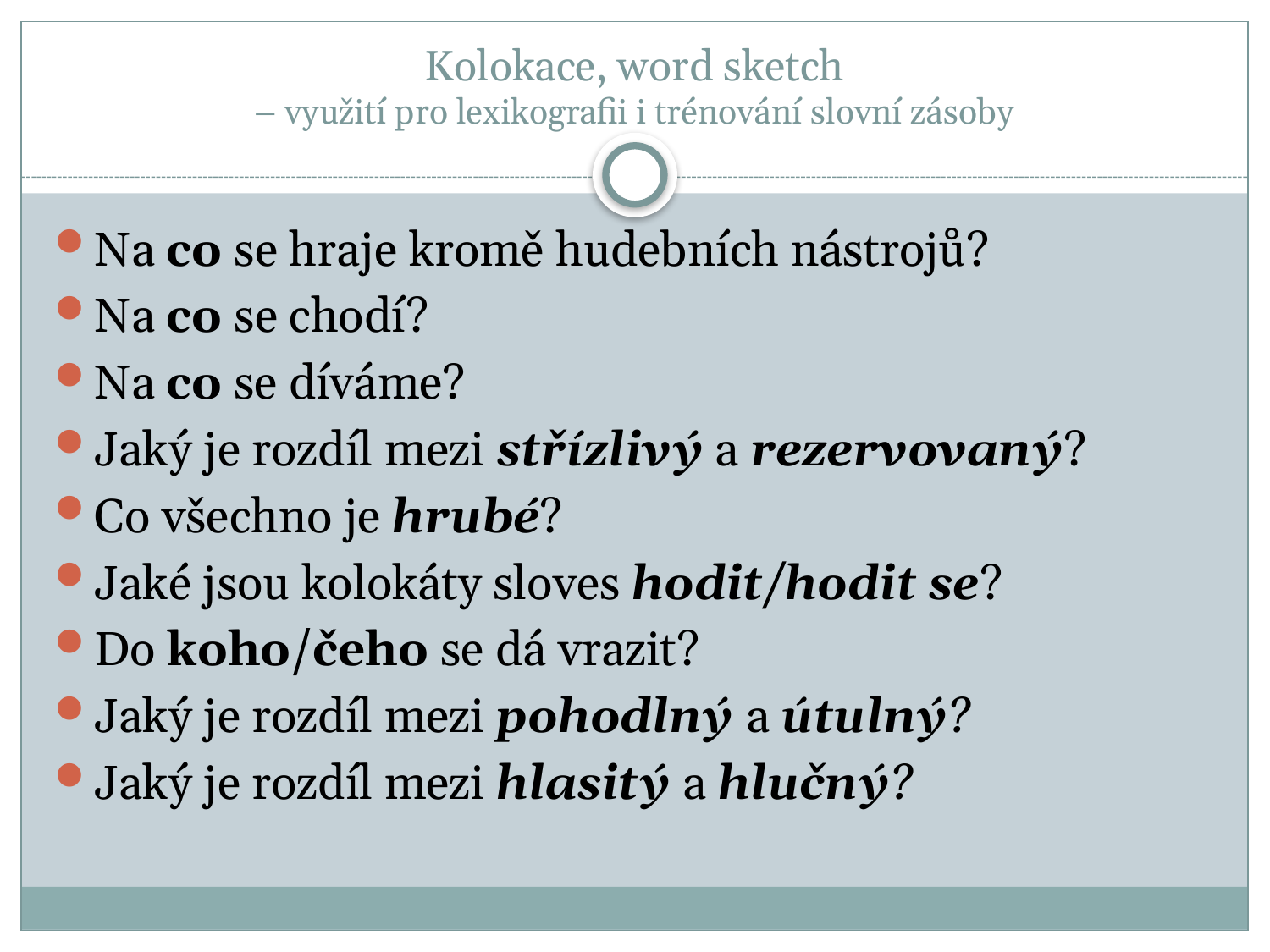

# Kolokace, word sketch – využití pro lexikografii i trénování slovní zásoby
Na co se hraje kromě hudebních nástrojů?
Na co se chodí?
Na co se díváme?
Jaký je rozdíl mezi střízlivý a rezervovaný?
Co všechno je hrubé?
Jaké jsou kolokáty sloves hodit/hodit se?
Do koho/čeho se dá vrazit?
Jaký je rozdíl mezi pohodlný a útulný?
Jaký je rozdíl mezi hlasitý a hlučný?